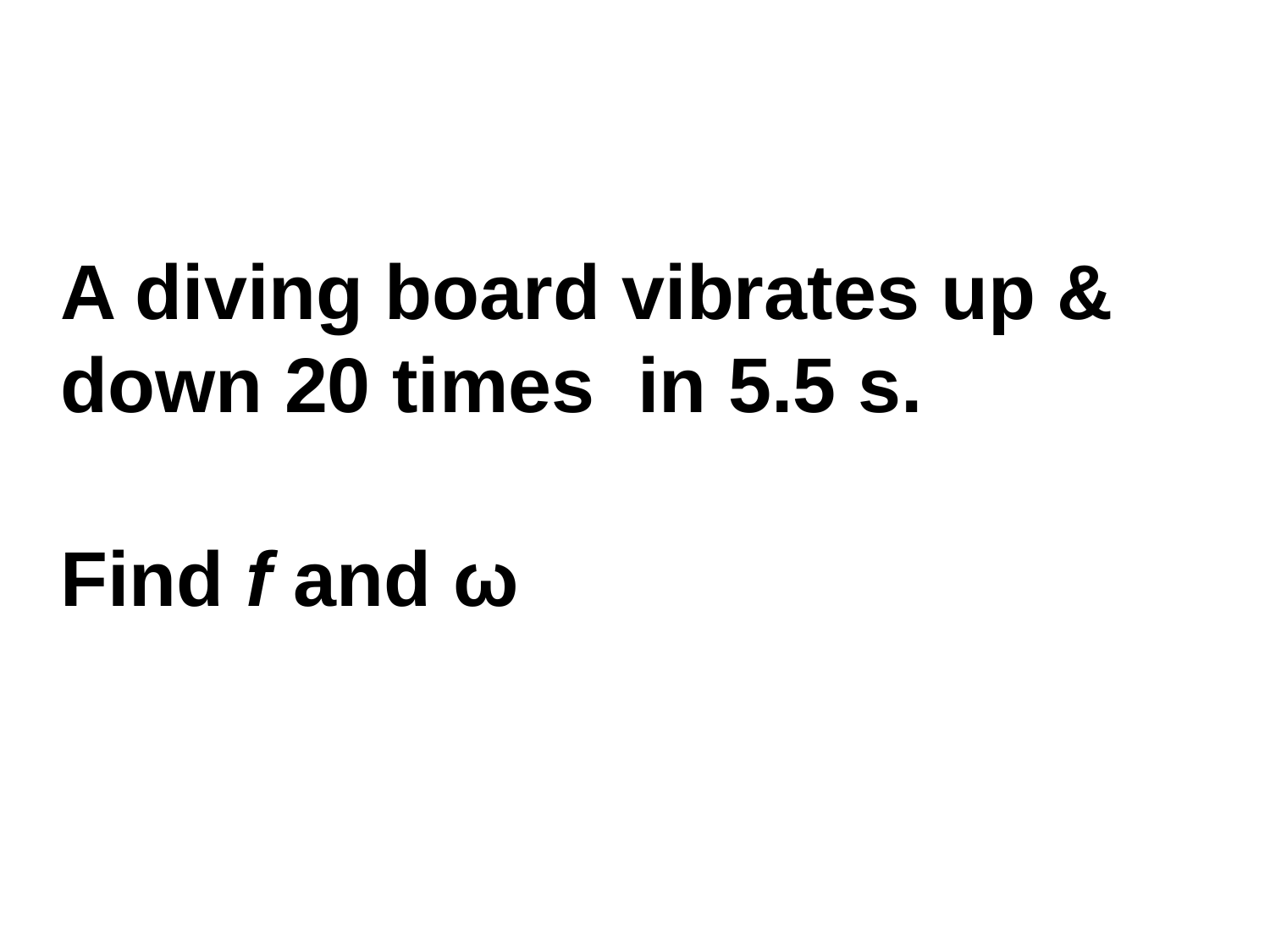

A diving board vibrates up & down 20 times  in 5.5 s.

Find f and ω